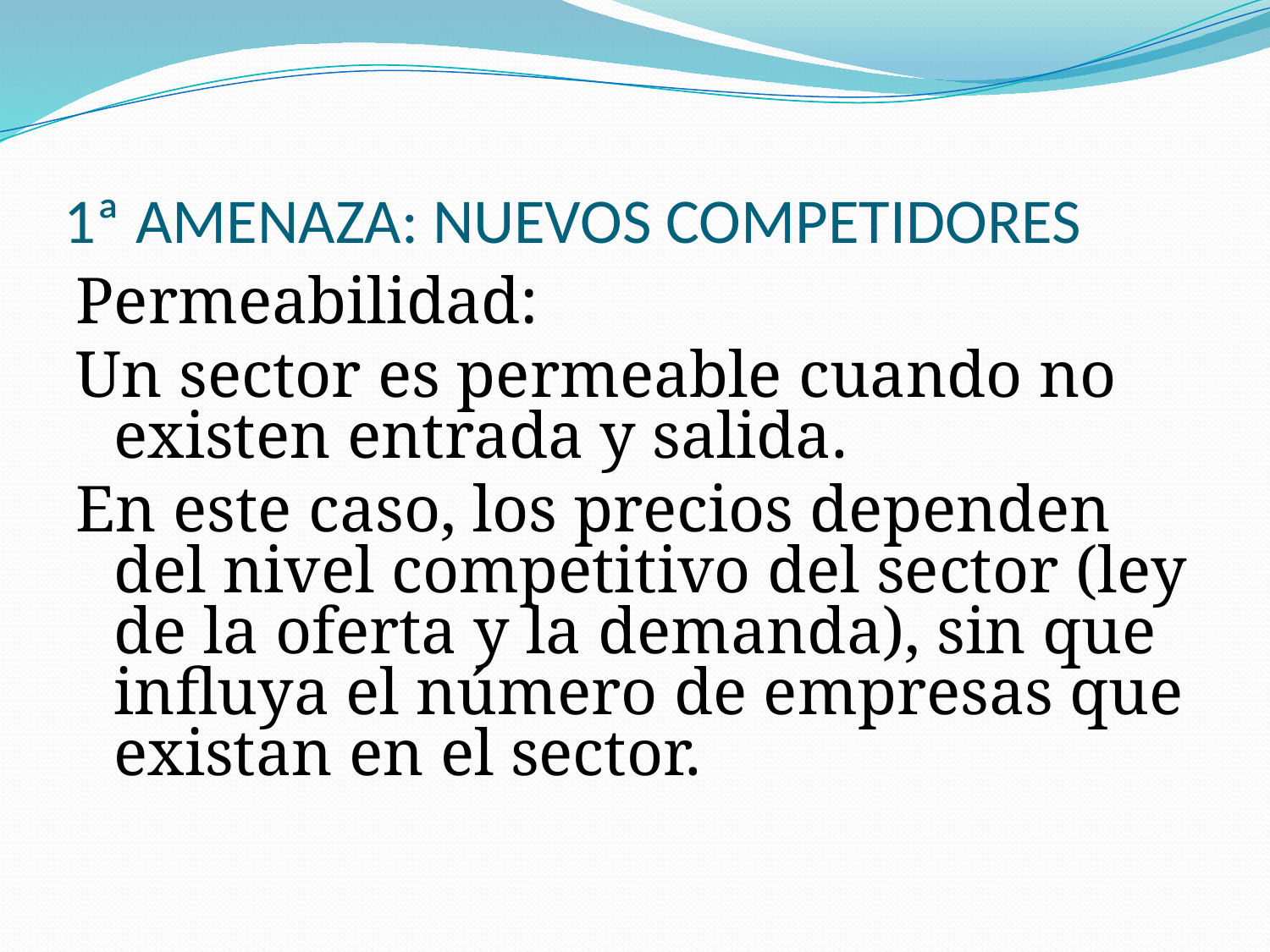

# 1ª AMENAZA: NUEVOS COMPETIDORES
Permeabilidad:
Un sector es permeable cuando no existen entrada y salida.
En este caso, los precios dependen del nivel competitivo del sector (ley de la oferta y la demanda), sin que influya el número de empresas que existan en el sector.